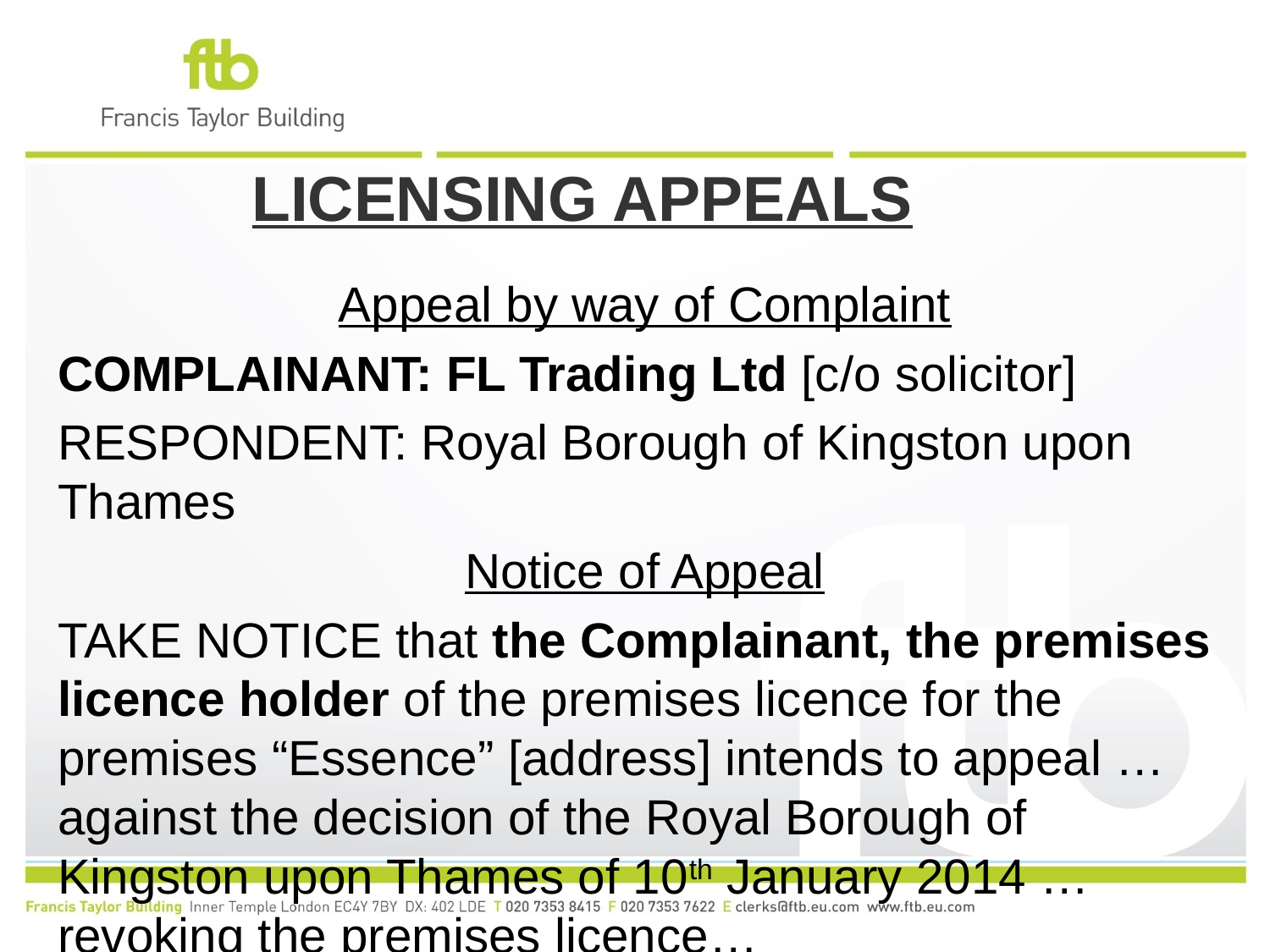

# LICENSING APPEALS
Appeal by way of Complaint
COMPLAINANT: FL Trading Ltd [c/o solicitor]
RESPONDENT: Royal Borough of Kingston upon Thames
Notice of Appeal
TAKE NOTICE that the Complainant, the premises licence holder of the premises licence for the premises “Essence” [address] intends to appeal … against the decision of the Royal Borough of Kingston upon Thames of 10th January 2014 … revoking the premises licence…